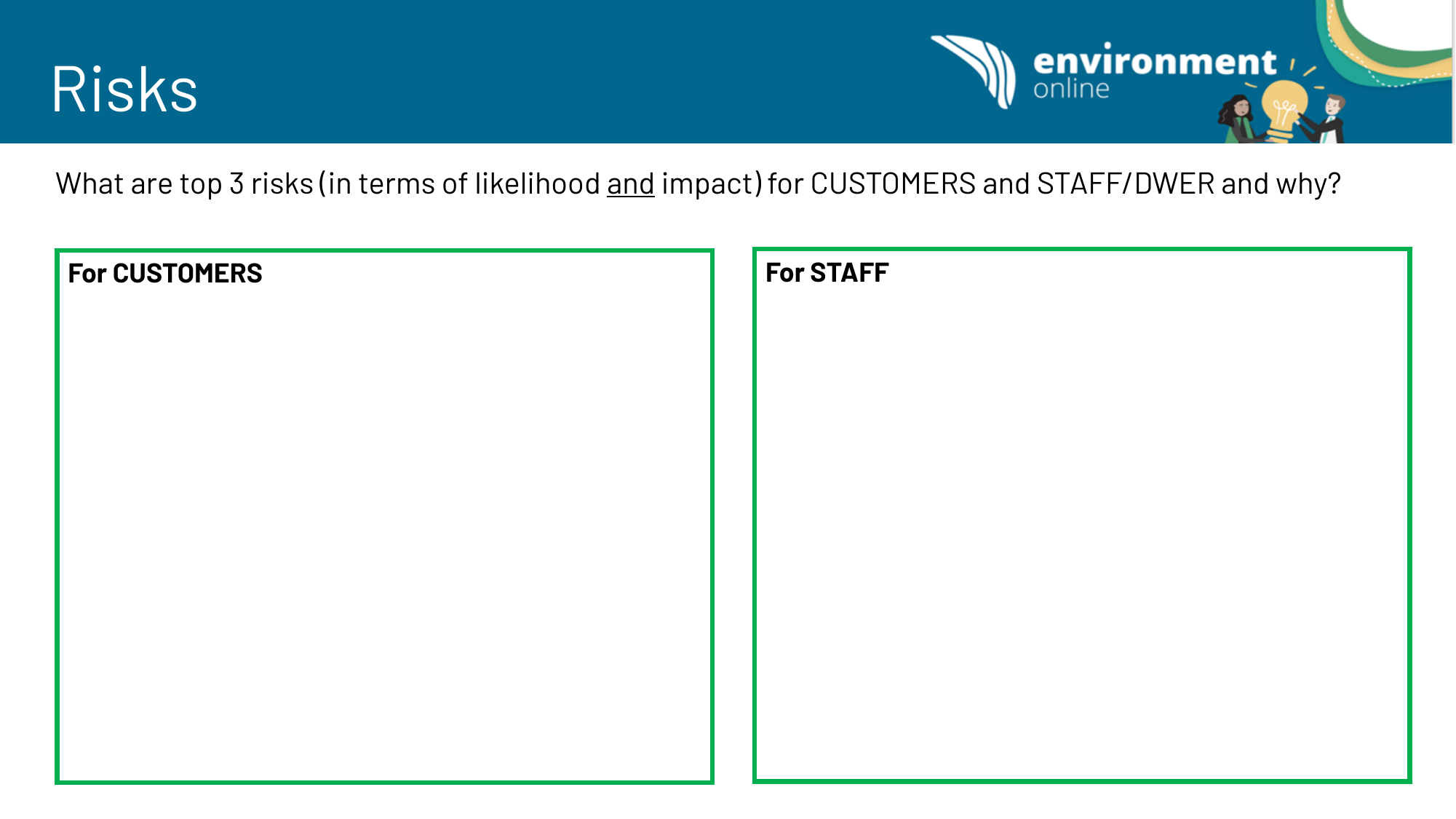

# Risks
What are top 3 risks (in terms of likelihood and impact) for CUSTOMERS and STAFF/DWER and why?
For STAFF
For CUSTOMERS